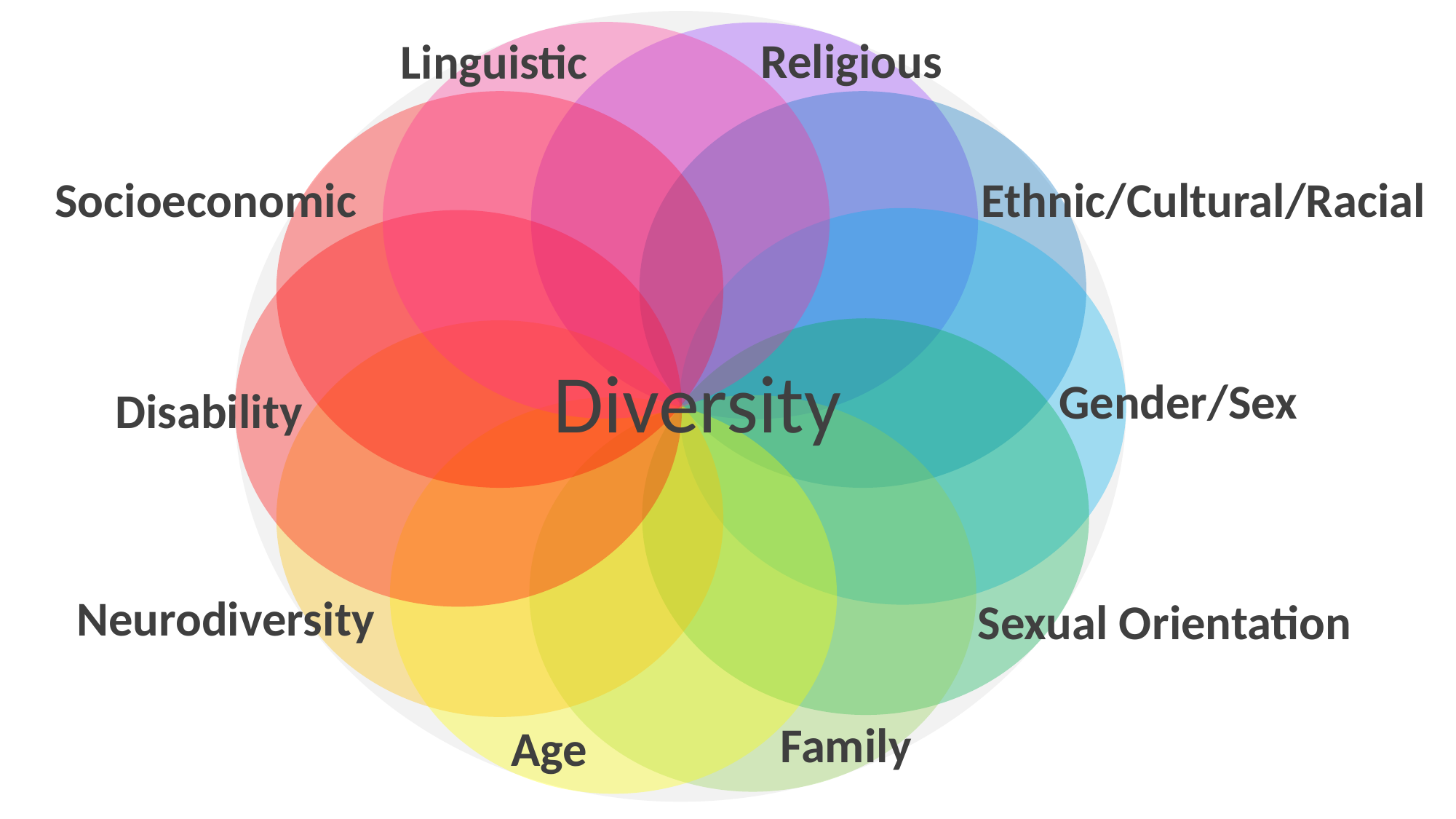

Religious
Linguistic
Socioeconomic
Ethnic/Cultural/Racial
Diversity
Gender/Sex
Disability
Neurodiversity
Sexual Orientation
Family
Age